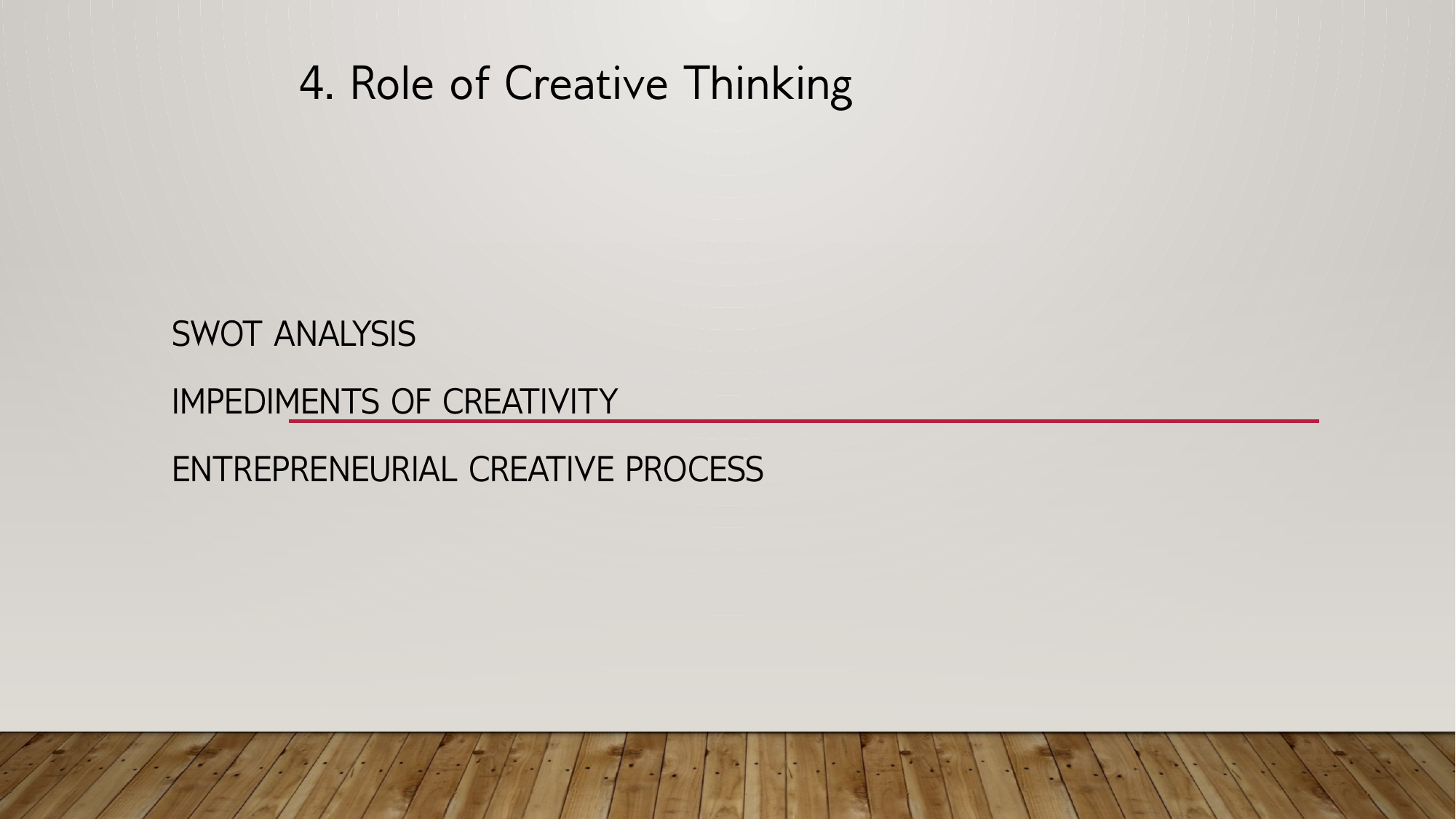

# 4. Role of Creative Thinking
Swot Analysis
Impediments of creativity
Entrepreneurial Creative process